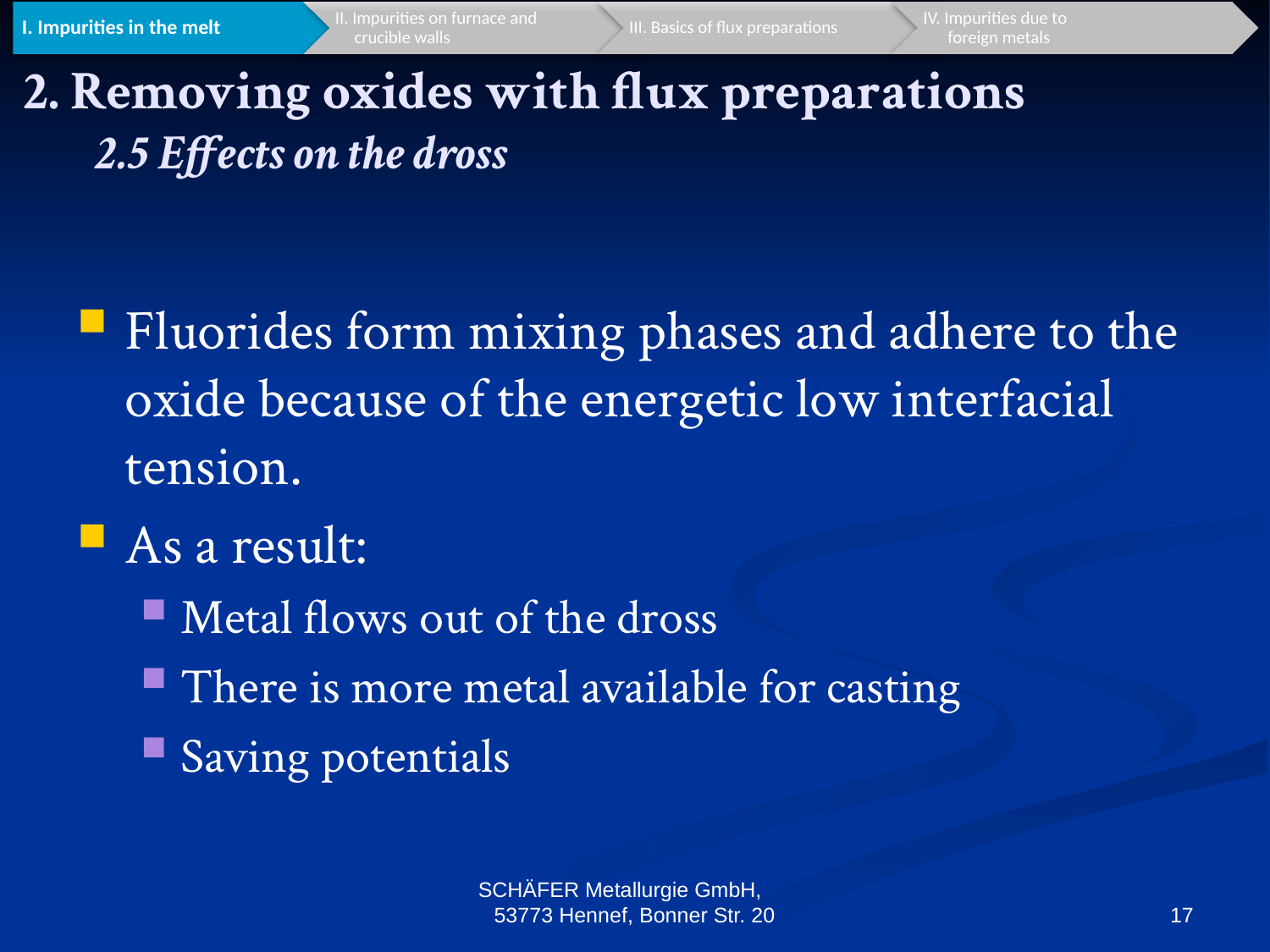

I. Impurities in the melt
II. Impurities on furnace and
crucible walls
III. Basics of flux preparations
IV. Impurities due to
foreign metals
# 2. Removing oxides with flux preparations 2.5 Effects on the dross
Fluorides form mixing phases and adhere to the oxide because of the energetic low interfacial tension.
As a result:
Metal flows out of the dross
There is more metal available for casting
Saving potentials
SCHÄFER Metallurgie GmbH,      53773 Hennef, Bonner Str. 20
17